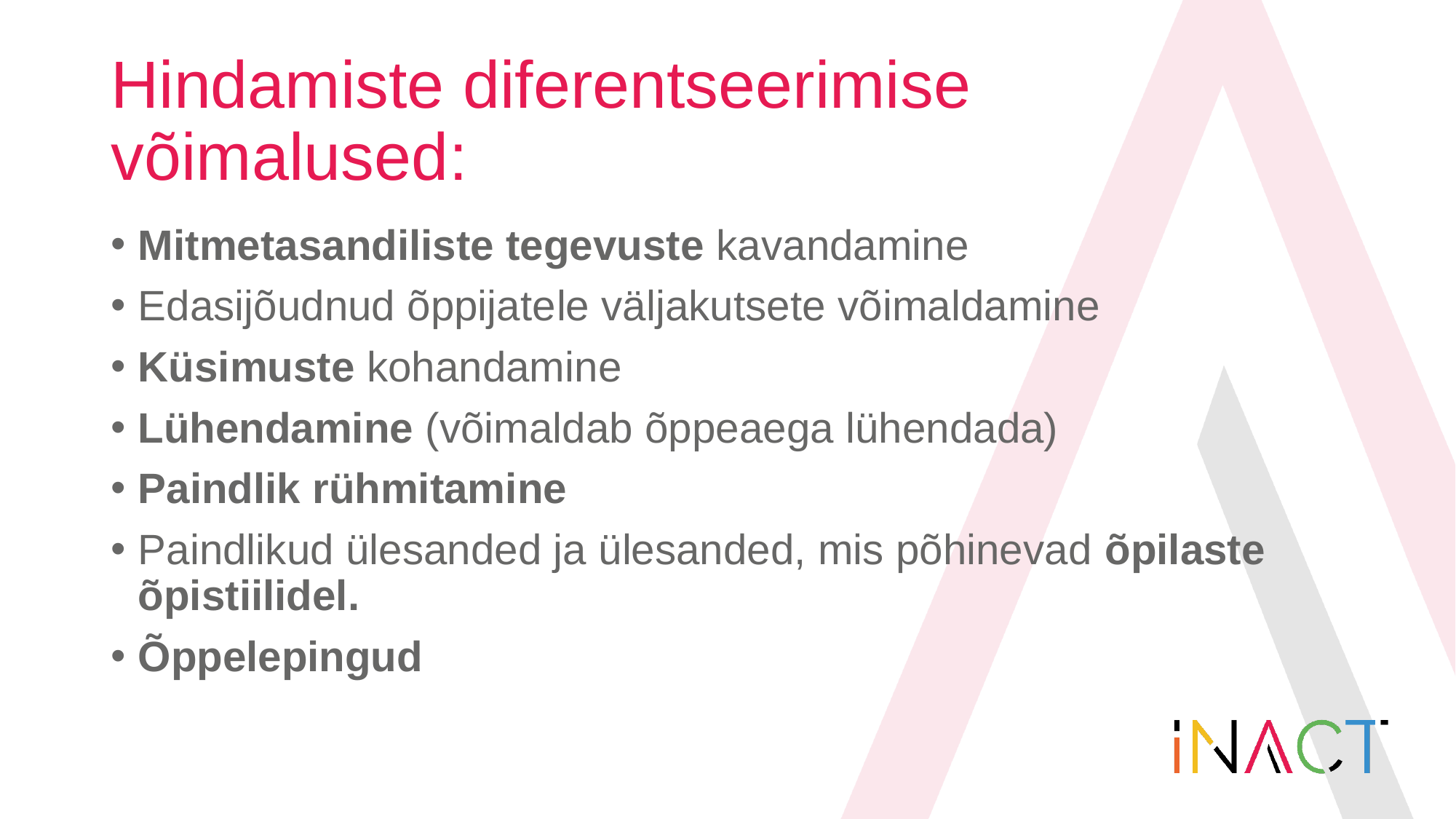

# Hindamiste diferentseerimise võimalused:
Mitmetasandiliste tegevuste kavandamine
Edasijõudnud õppijatele väljakutsete võimaldamine
Küsimuste kohandamine
Lühendamine (võimaldab õppeaega lühendada)
Paindlik rühmitamine
Paindlikud ülesanded ja ülesanded, mis põhinevad õpilaste õpistiilidel.
Õppelepingud